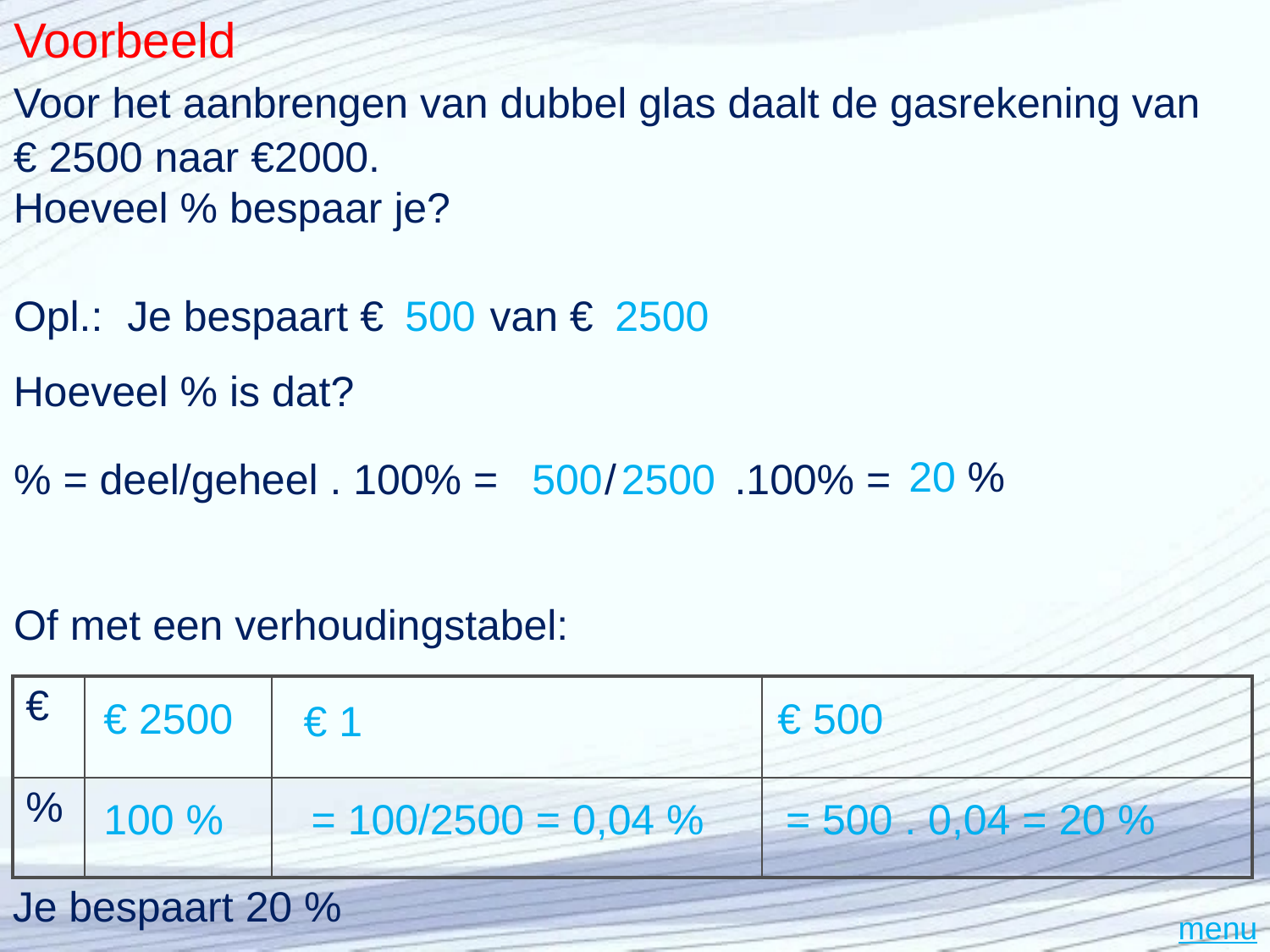

# Voorbeeld
Voor het aanbrengen van dubbel glas daalt de gasrekening van
€ 2500 naar €2000.
Hoeveel % bespaar je?
Opl.:
Je bespaart €         van €
500
2500
Hoeveel % is dat?
20 %
% = deel/geheel . 100% =
500
/          .100% =
2500
Of met een verhoudingstabel:
| € |  |  |  |
| --- | --- | --- | --- |
| % |  |  |  |
€ 2500
€ 500
€ 1
100 %
= 100/2500 = 0,04 %
= 500 . 0,04 = 20 %
Je bespaart 20 %
menu